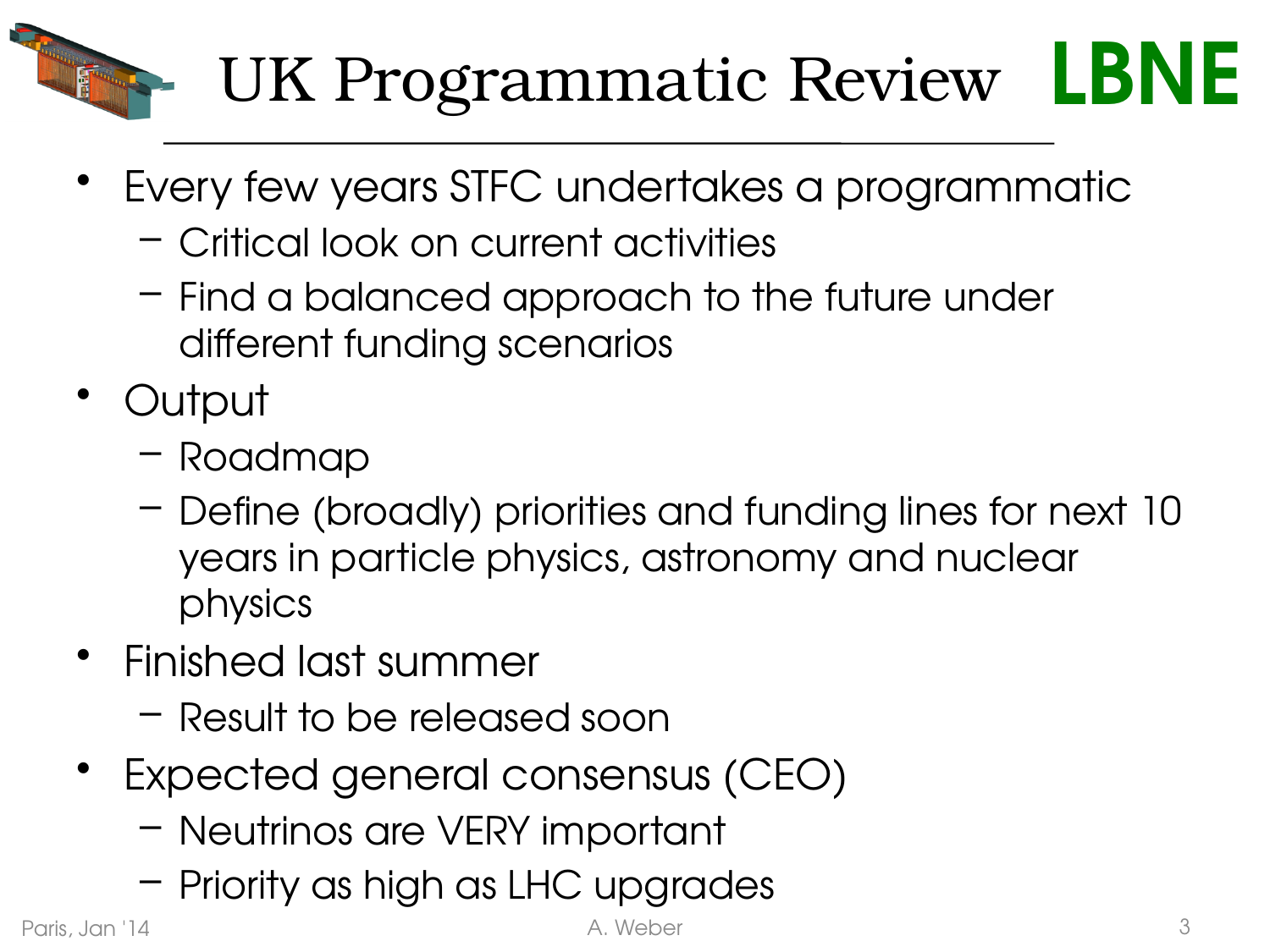

# UK Programmatic Review
Every few years STFC undertakes a programmatic
Critical look on current activities
Find a balanced approach to the future under different funding scenarios
Output
Roadmap
Define (broadly) priorities and funding lines for next 10 years in particle physics, astronomy and nuclear physics
Finished last summer
Result to be released soon
Expected general consensus (CEO)
Neutrinos are VERY important
Priority as high as LHC upgrades

3
Paris, Jan '14
A. Weber